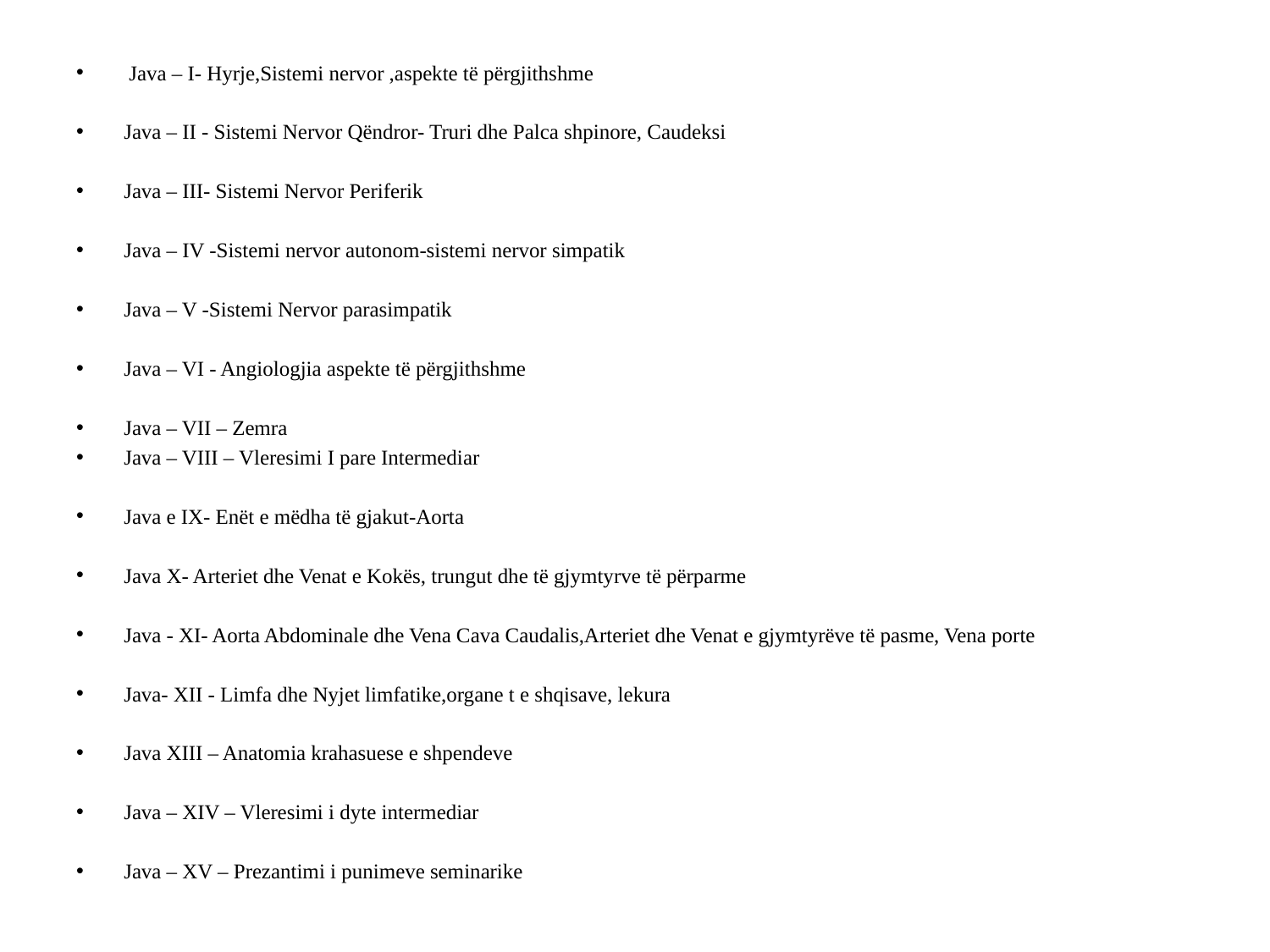

#
 Java – I- Hyrje,Sistemi nervor ,aspekte të përgjithshme

Java – II - Sistemi Nervor Qëndror- Truri dhe Palca shpinore, Caudeksi

Java – III- Sistemi Nervor Periferik

Java – IV -Sistemi nervor autonom-sistemi nervor simpatik

Java – V -Sistemi Nervor parasimpatik

Java – VI - Angiologjia aspekte të përgjithshme

Java – VII – Zemra
Java – VIII – Vleresimi I pare Intermediar

Java e IX- Enët e mëdha të gjakut-Aorta

Java X- Arteriet dhe Venat e Kokës, trungut dhe të gjymtyrve të përparme

Java - XI- Aorta Abdominale dhe Vena Cava Caudalis,Arteriet dhe Venat e gjymtyrëve të pasme, Vena porte

Java- XII - Limfa dhe Nyjet limfatike,organe t e shqisave, lekura

Java XIII – Anatomia krahasuese e shpendeve

Java – XIV – Vleresimi i dyte intermediar

Java – XV – Prezantimi i punimeve seminarike